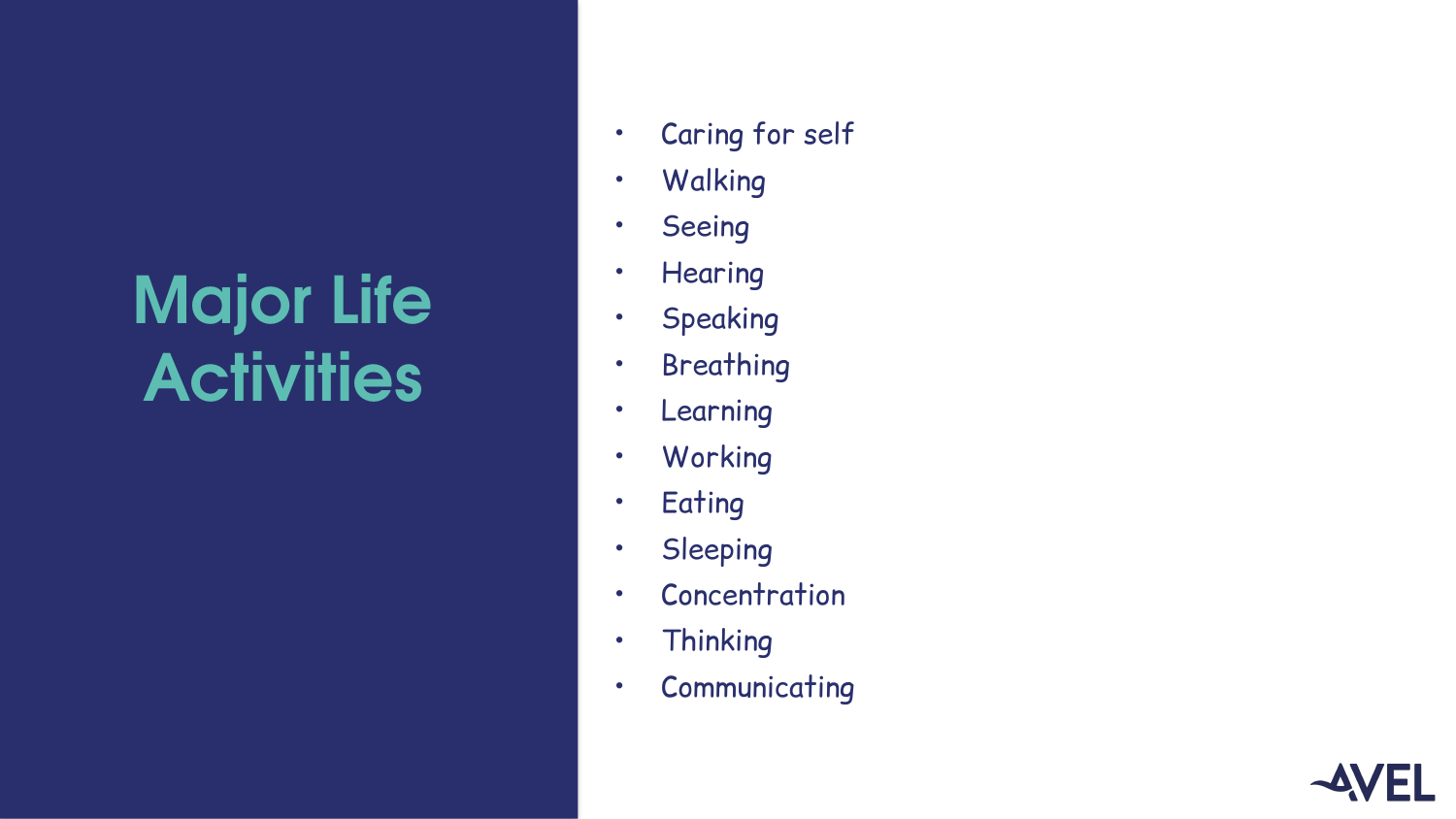

Caring for self
Walking
Seeing
Hearing
Speaking
Breathing
Learning
Working
Eating
Sleeping
Concentration
Thinking
Communicating
# Major Life Activities